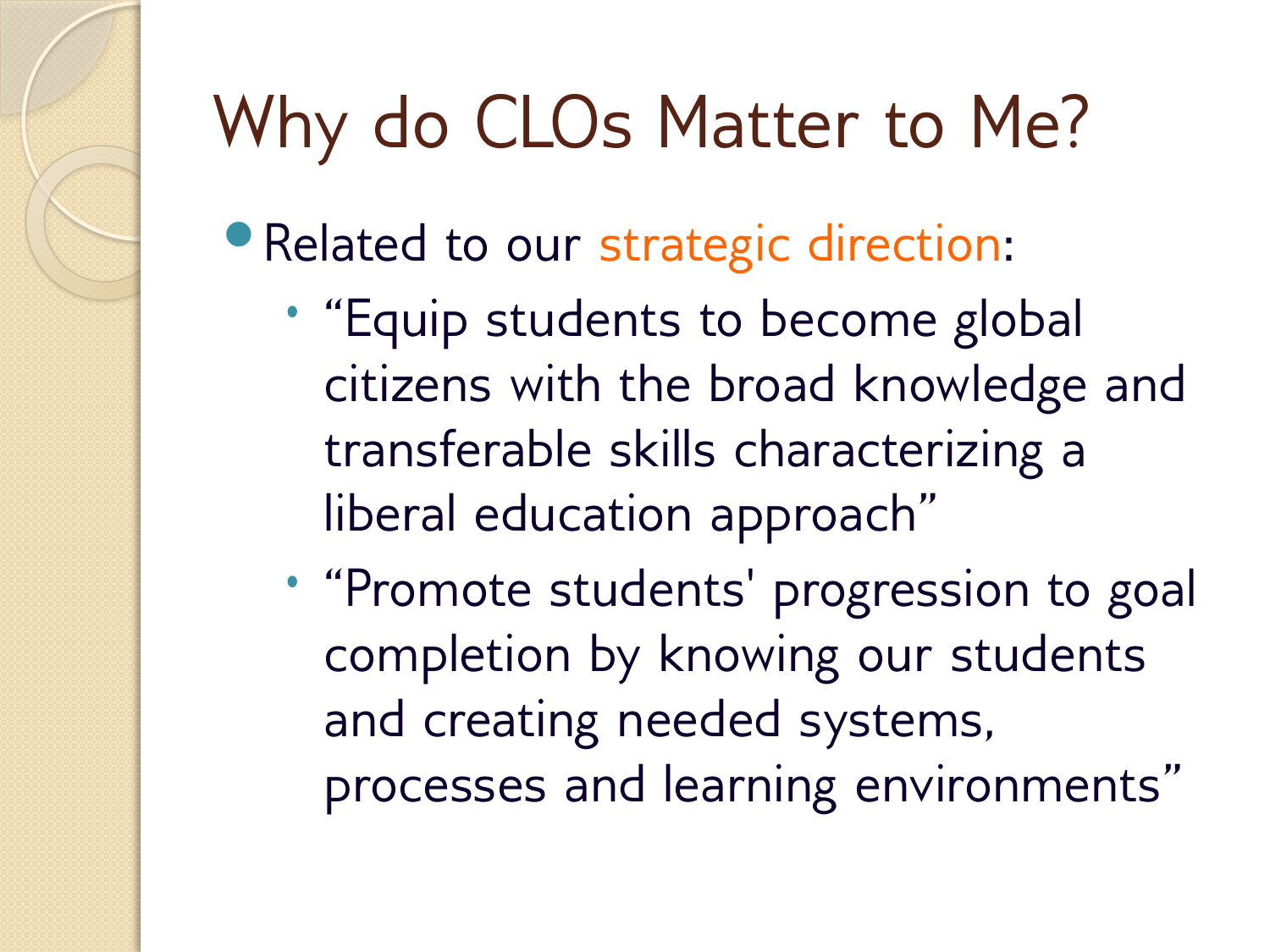

# Why do CLOs Matter to Me?
Related to our strategic direction:
“Equip students to become global citizens with the broad knowledge and transferable skills characterizing a liberal education approach”
“Promote students' progression to goal completion by knowing our students and creating needed systems, processes and learning environments”